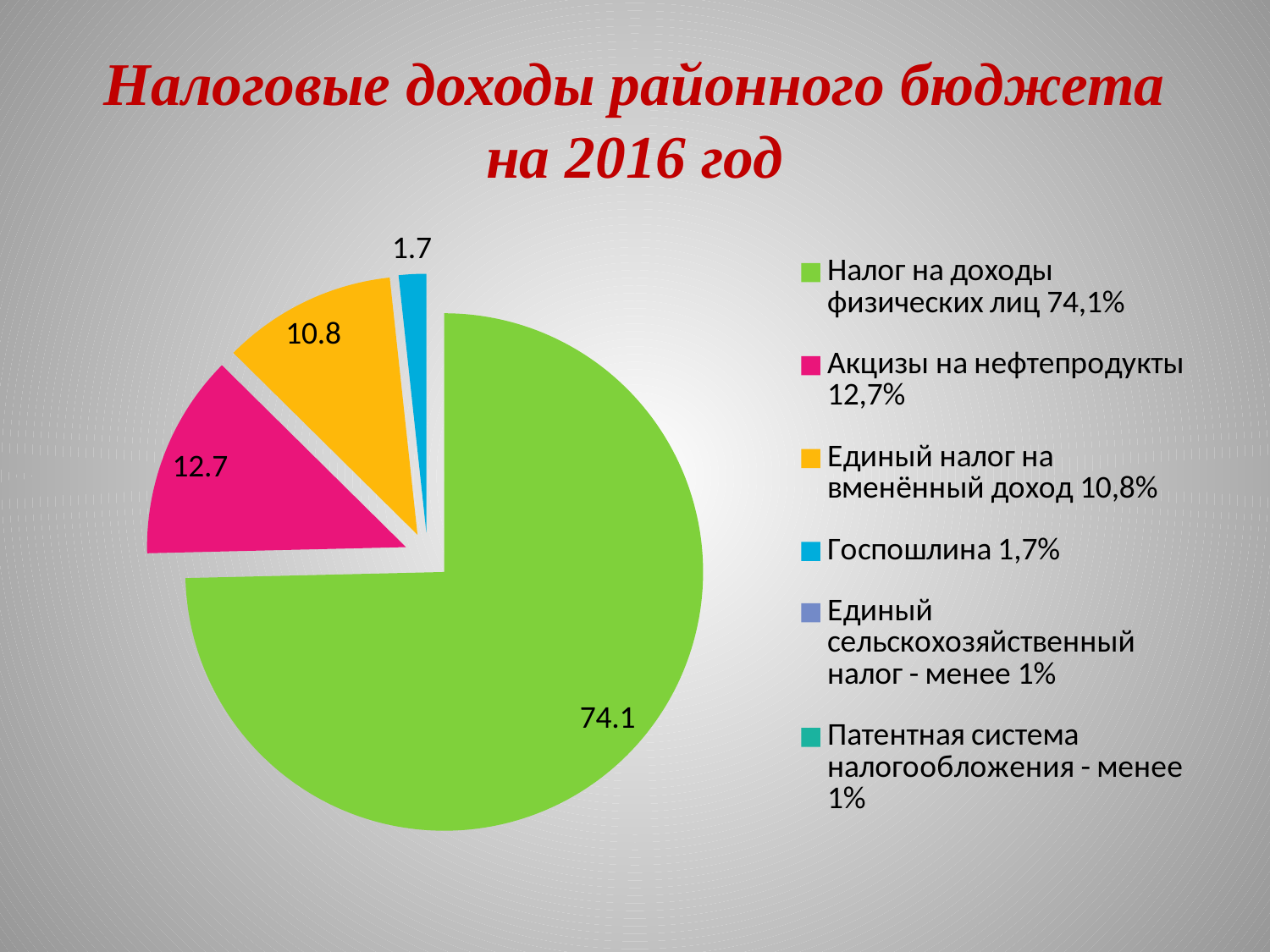

# Налоговые доходы районного бюджета на 2016 год

### Chart

| Category | График |
|---|---|
| Налог на доходы физических лиц 74,1% | 74.1 |
| Акцизы на нефтепродукты 12,7% | 12.7 |
| Единый налог на вменённый доход 10,8% | 10.8 |
| Госпошлина 1,7% | 1.7 |
| Единый сельскохозяйственный налог - менее 1% | 0.0 |
| Патентная система налогообложения - менее 1% | 0.0 |